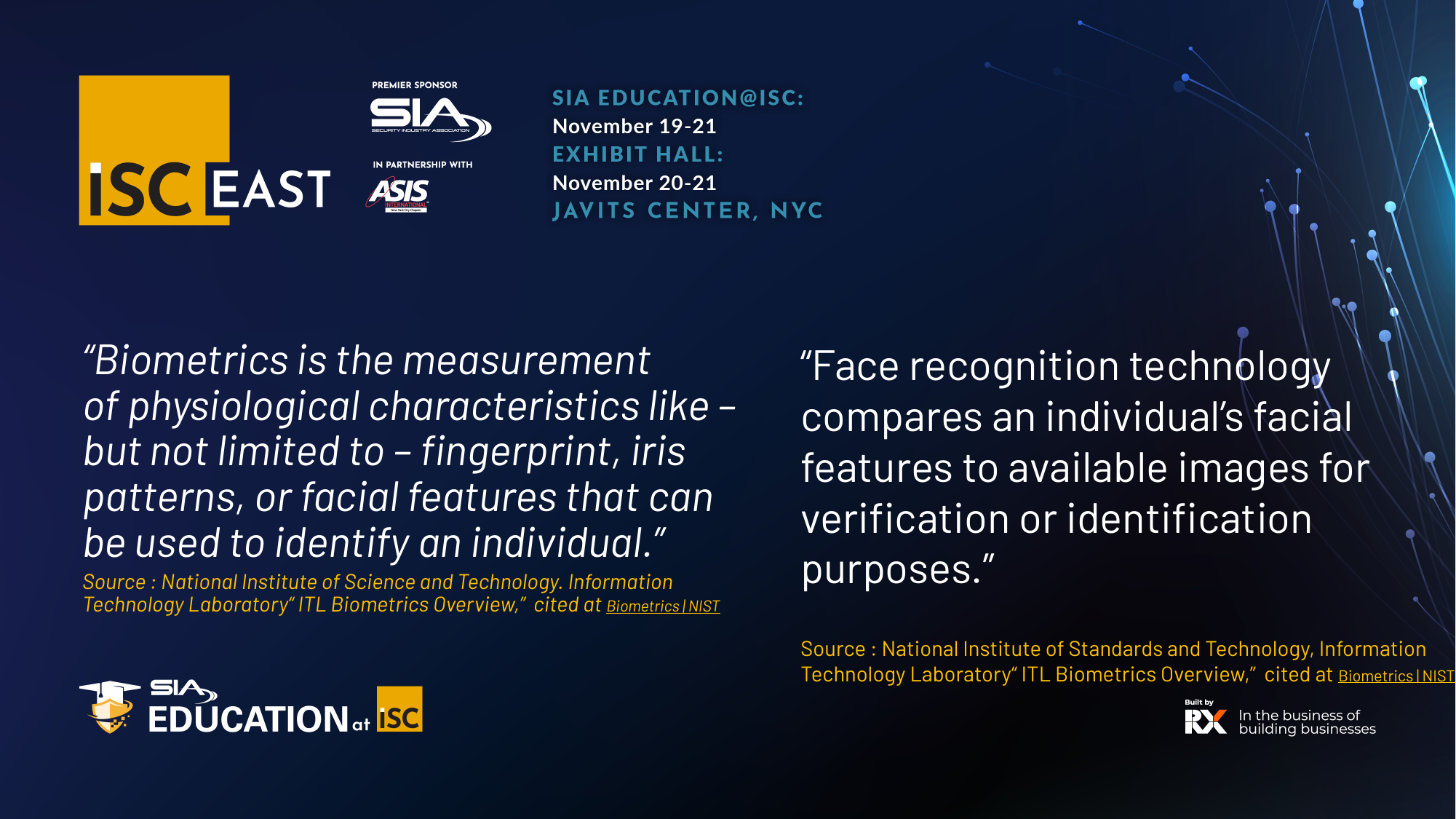

“Biometrics is the measurement
of physiological characteristics like – but not limited to – fingerprint, iris
patterns, or facial features that can
be used to identify an individual.”
Source : National Institute of Science and Technology. Information Technology Laboratory“ ITL Biometrics Overview,”  cited at Biometrics | NIST
“Face recognition technology compares an individual’s facial features to available images for verification or identification purposes.”
Source : National Institute of Standards and Technology, Information Technology Laboratory“ ITL Biometrics Overview,”  cited at Biometrics | NIST